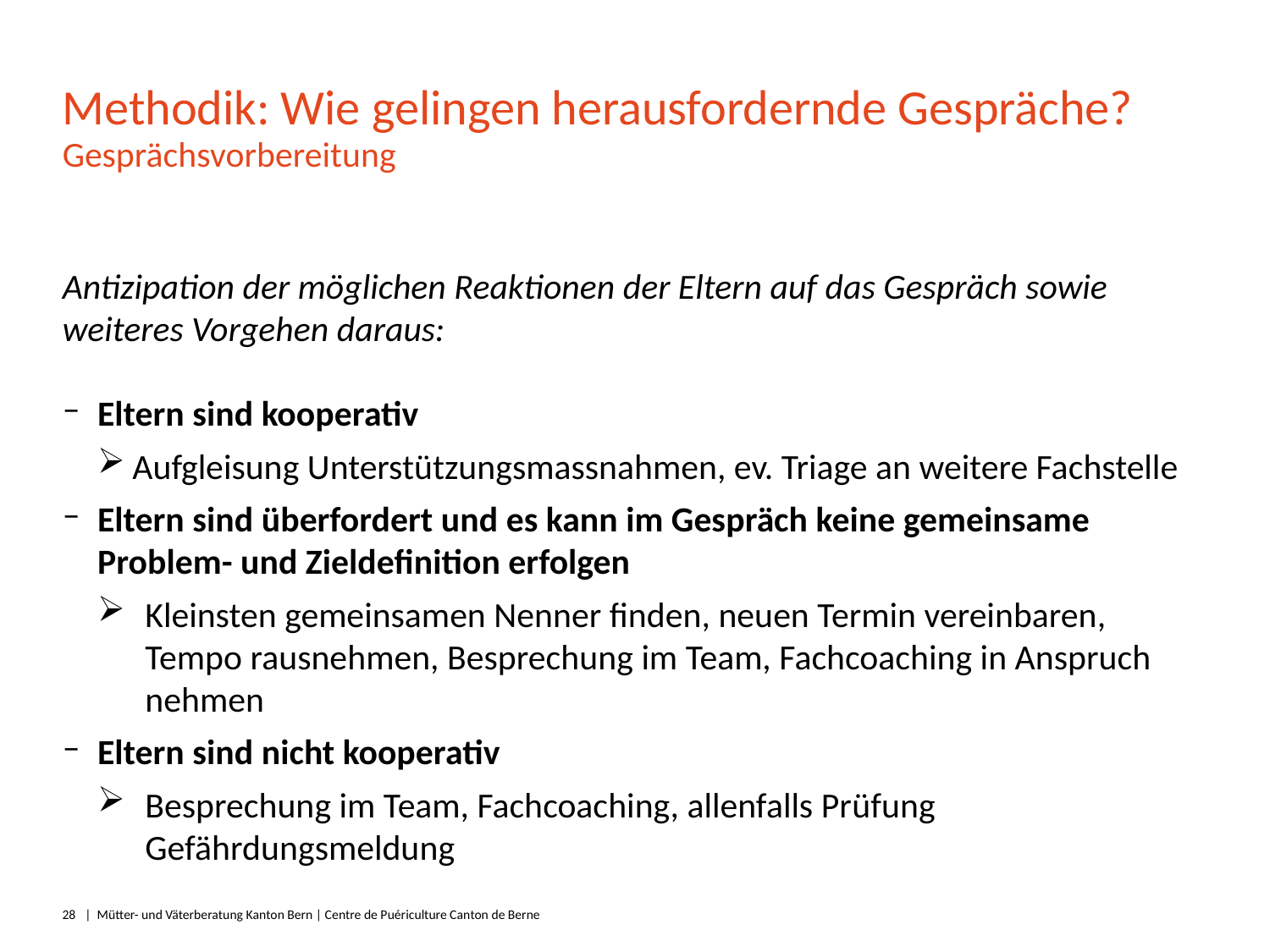

# Methodik: Wie gelingen herausfordernde Gespräche?
Gesprächsvorbereitung

Antizipation der möglichen Reaktionen der Eltern auf das Gespräch sowie weiteres Vorgehen daraus:

Eltern sind kooperativ
Aufgleisung Unterstützungsmassnahmen, ev. Triage an weitere Fachstelle
Eltern sind überfordert und es kann im Gespräch keine gemeinsame Problem- und Zieldefinition erfolgen
Kleinsten gemeinsamen Nenner finden, neuen Termin vereinbaren, Tempo rausnehmen, Besprechung im Team, Fachcoaching in Anspruch nehmen
Eltern sind nicht kooperativ
Besprechung im Team, Fachcoaching, allenfalls Prüfung Gefährdungsmeldung
28
|  Mütter- und Väterberatung Kanton Bern | Centre de Puériculture Canton de Berne